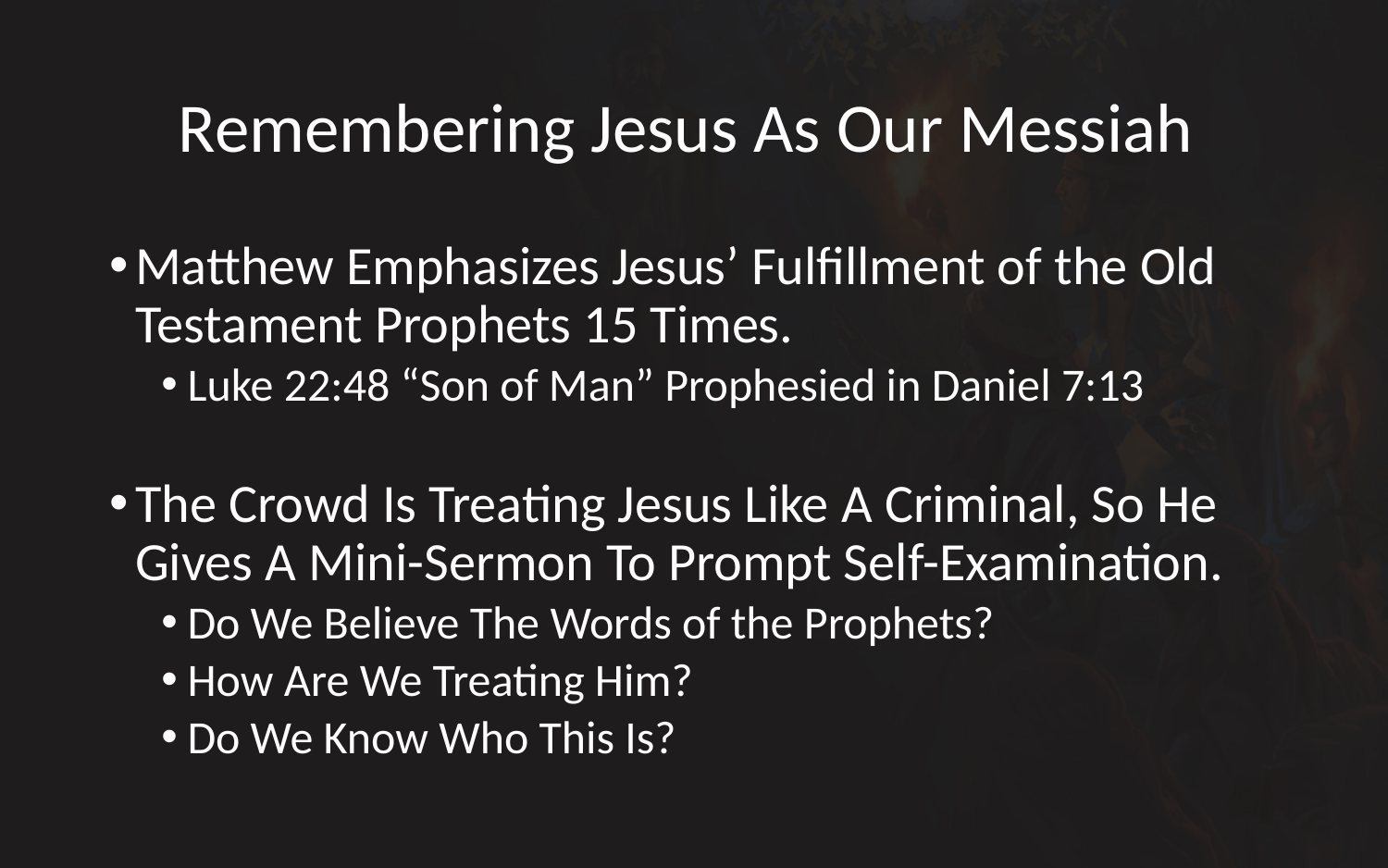

# Remembering Jesus As Our Messiah
Matthew Emphasizes Jesus’ Fulfillment of the Old Testament Prophets 15 Times.
Luke 22:48 “Son of Man” Prophesied in Daniel 7:13
The Crowd Is Treating Jesus Like A Criminal, So He Gives A Mini-Sermon To Prompt Self-Examination.
Do We Believe The Words of the Prophets?
How Are We Treating Him?
Do We Know Who This Is?